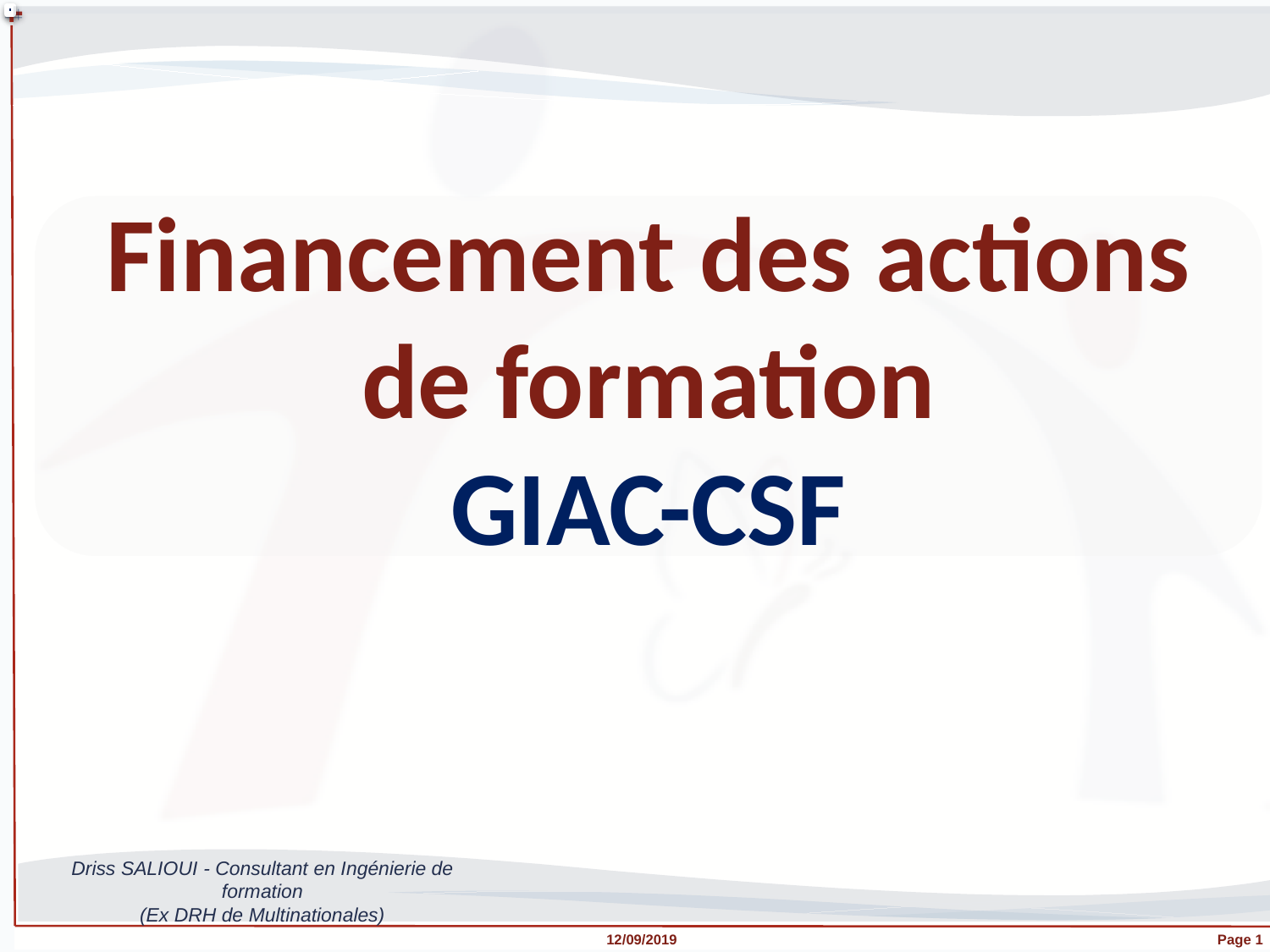

Financement des actions de formation
GIAC-CSF
Driss SALIOUI - Consultant en Ingénierie de formation
(Ex DRH de Multinationales)